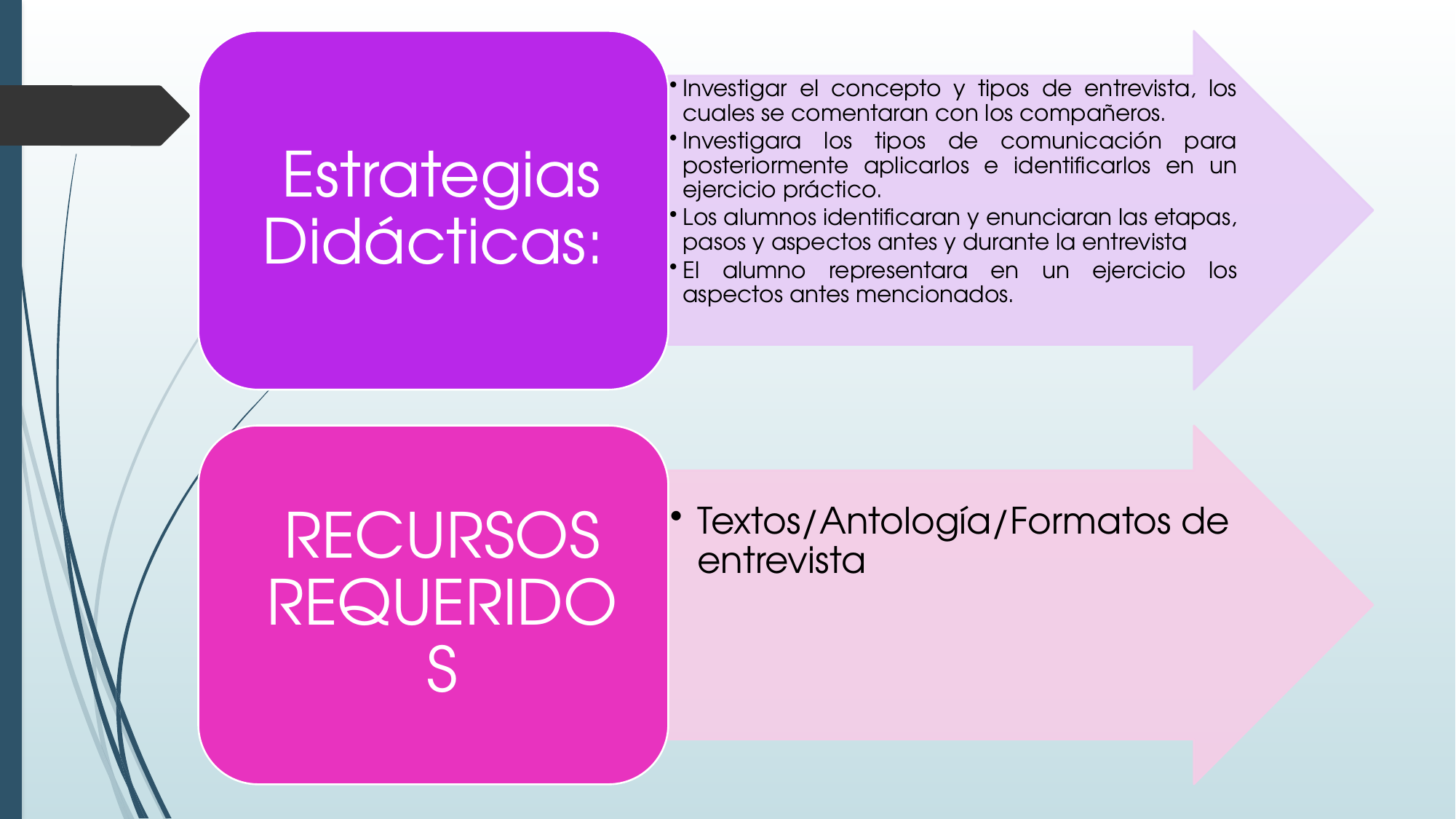

Investigar el concepto y tipos de entrevista, los cuales se comentaran con los compañeros.
Investigara los tipos de comunicación para posteriormente aplicarlos e identificarlos en un ejercicio práctico.
Los alumnos identificaran y enunciaran las etapas, pasos y aspectos antes y durante la entrevista
El alumno representara en un ejercicio los aspectos antes mencionados.
Estrategias Didácticas:

Textos/Antología/Formatos de entrevista
RECURSOS REQUERIDOS
#